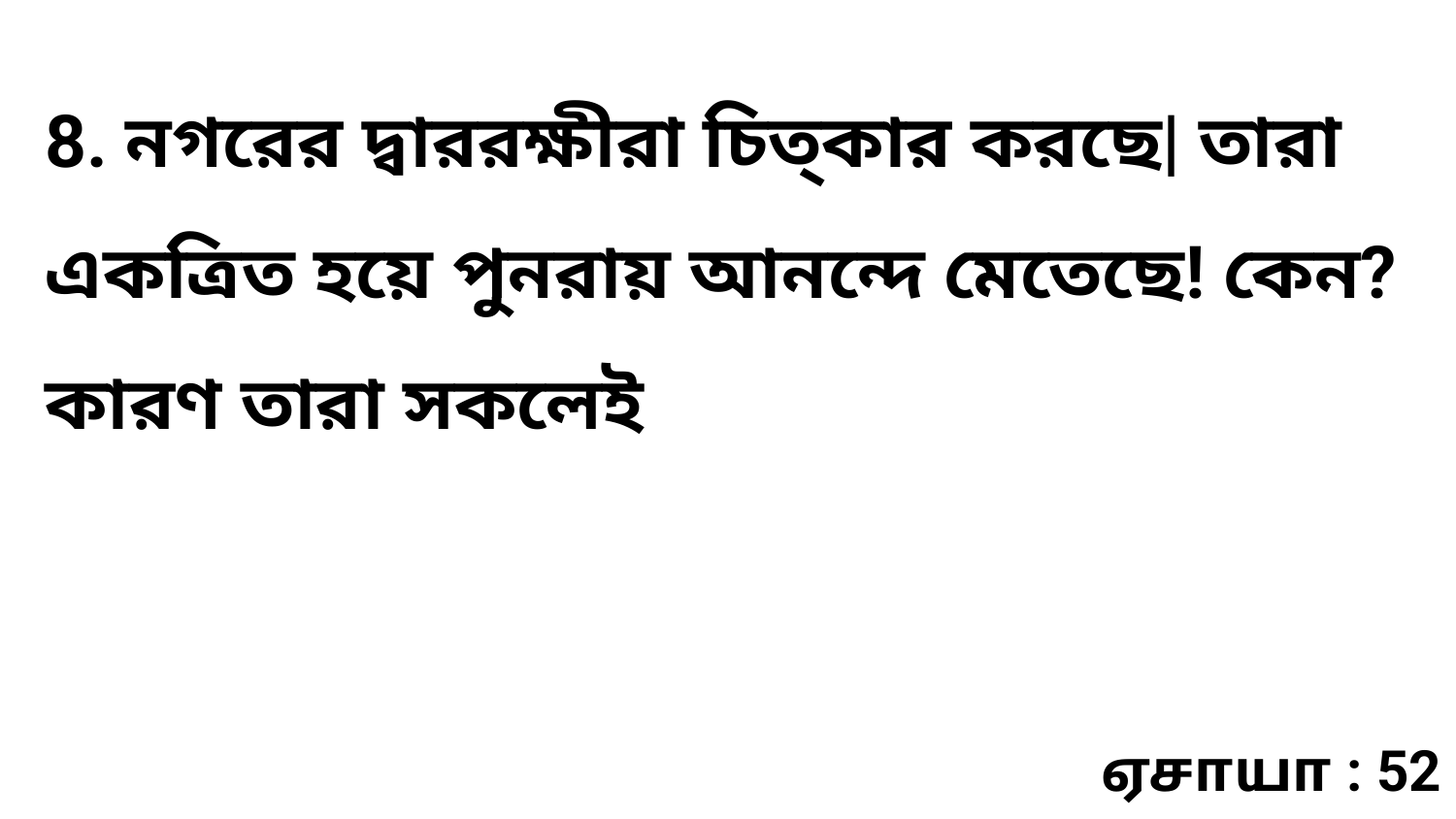

8. নগরের দ্বাররক্ষীরা চিত্কার করছে| তারা একত্রিত হয়ে পুনরায় আনন্দে মেতেছে! কেন? কারণ তারা সকলেই
ஏசாயா : 52